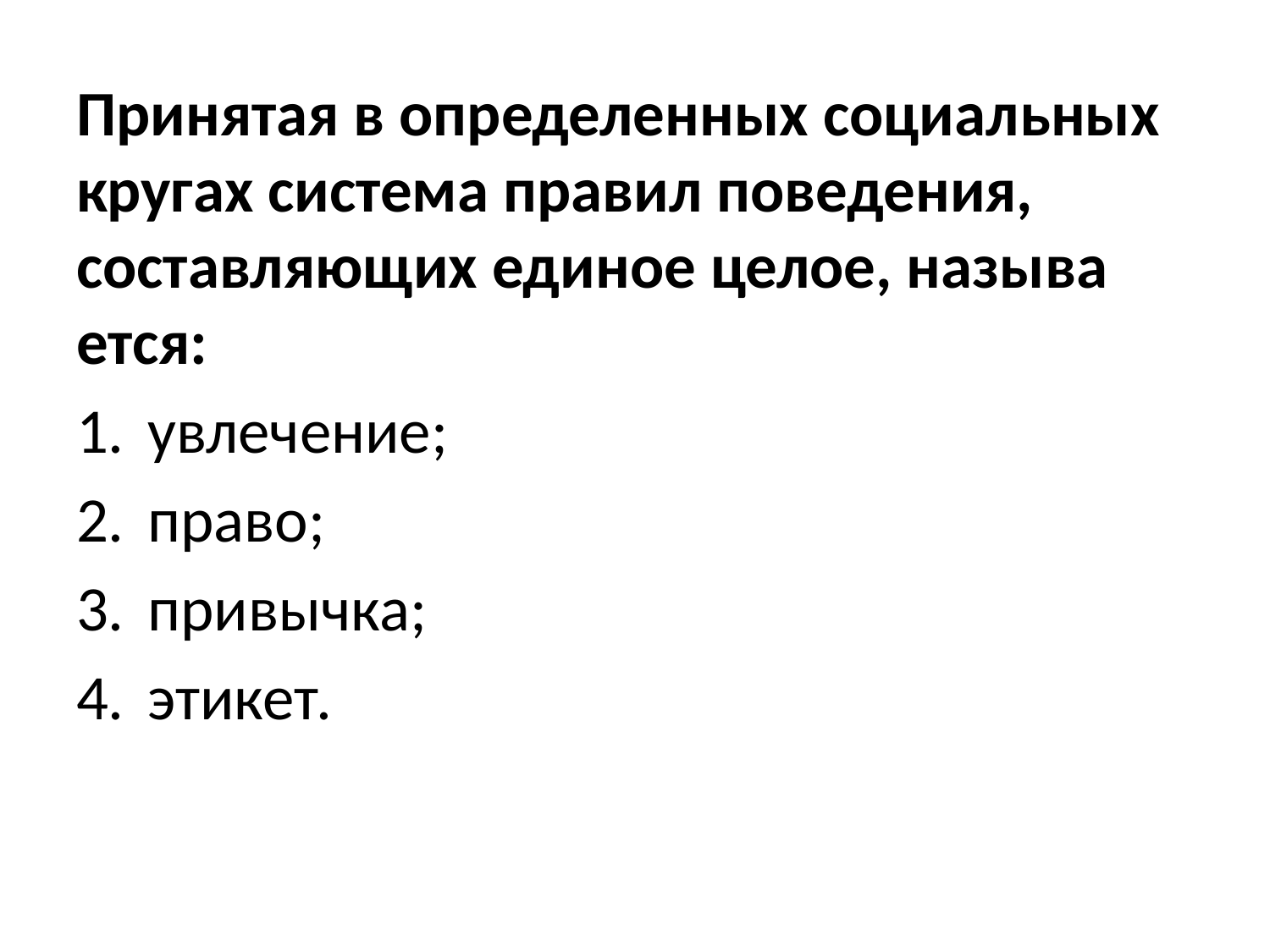

Принятая в определенных социальных кругах система правил поведения, составляющих единое целое, называ­ется:
увлечение;
право;
привычка;
этикет.